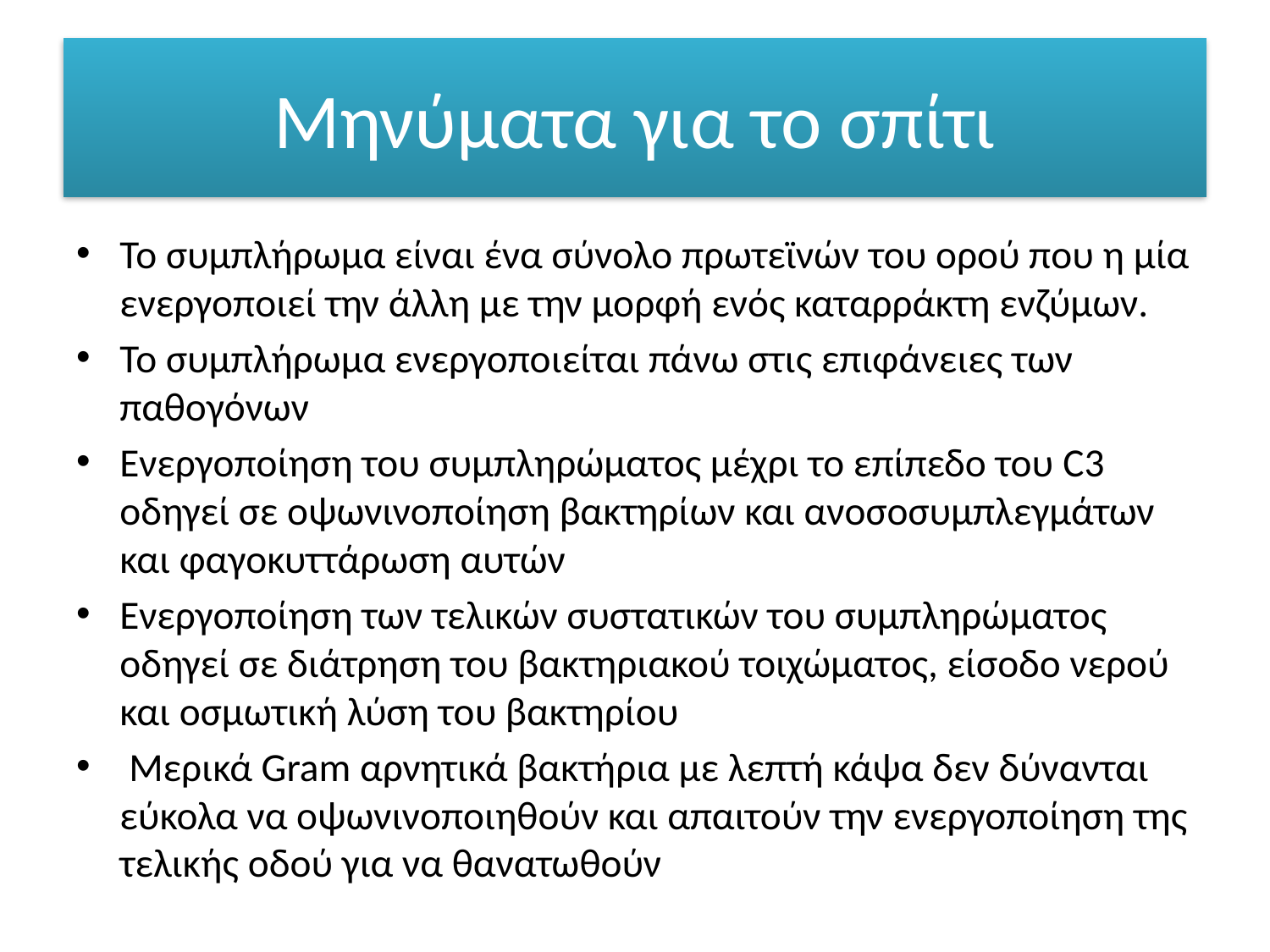

# Μηνύματα για το σπίτι
Το συμπλήρωμα είναι ένα σύνολο πρωτεϊνών του ορού που η μία ενεργοποιεί την άλλη με την μορφή ενός καταρράκτη ενζύμων.
Το συμπλήρωμα ενεργοποιείται πάνω στις επιφάνειες των παθογόνων
Ενεργοποίηση του συμπληρώματος μέχρι το επίπεδο του C3 οδηγεί σε οψωνινοποίηση βακτηρίων και ανοσοσυμπλεγμάτων και φαγοκυττάρωση αυτών
Ενεργοποίηση των τελικών συστατικών του συμπληρώματος οδηγεί σε διάτρηση του βακτηριακού τοιχώματος, είσοδο νερού και οσμωτική λύση του βακτηρίου
 Μερικά Gram αρνητικά βακτήρια με λεπτή κάψα δεν δύνανται εύκολα να οψωνινοποιηθούν και απαιτούν την ενεργοποίηση της τελικής οδού για να θανατωθούν